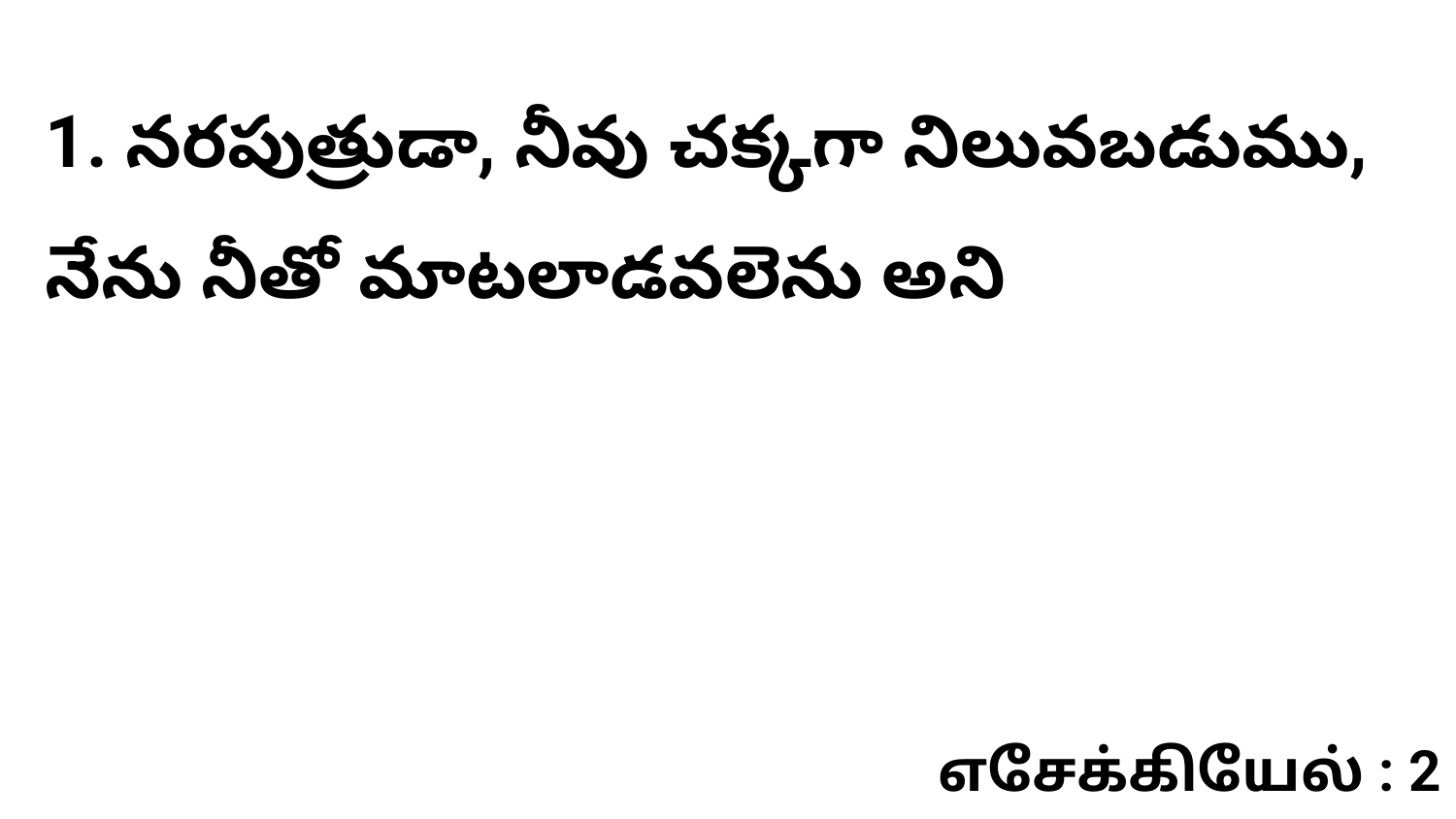

1. నరపుత్రుడా, నీవు చక్కగా నిలువబడుము, నేను నీతో మాటలాడవలెను అని
எசேக்கியேல் : 2